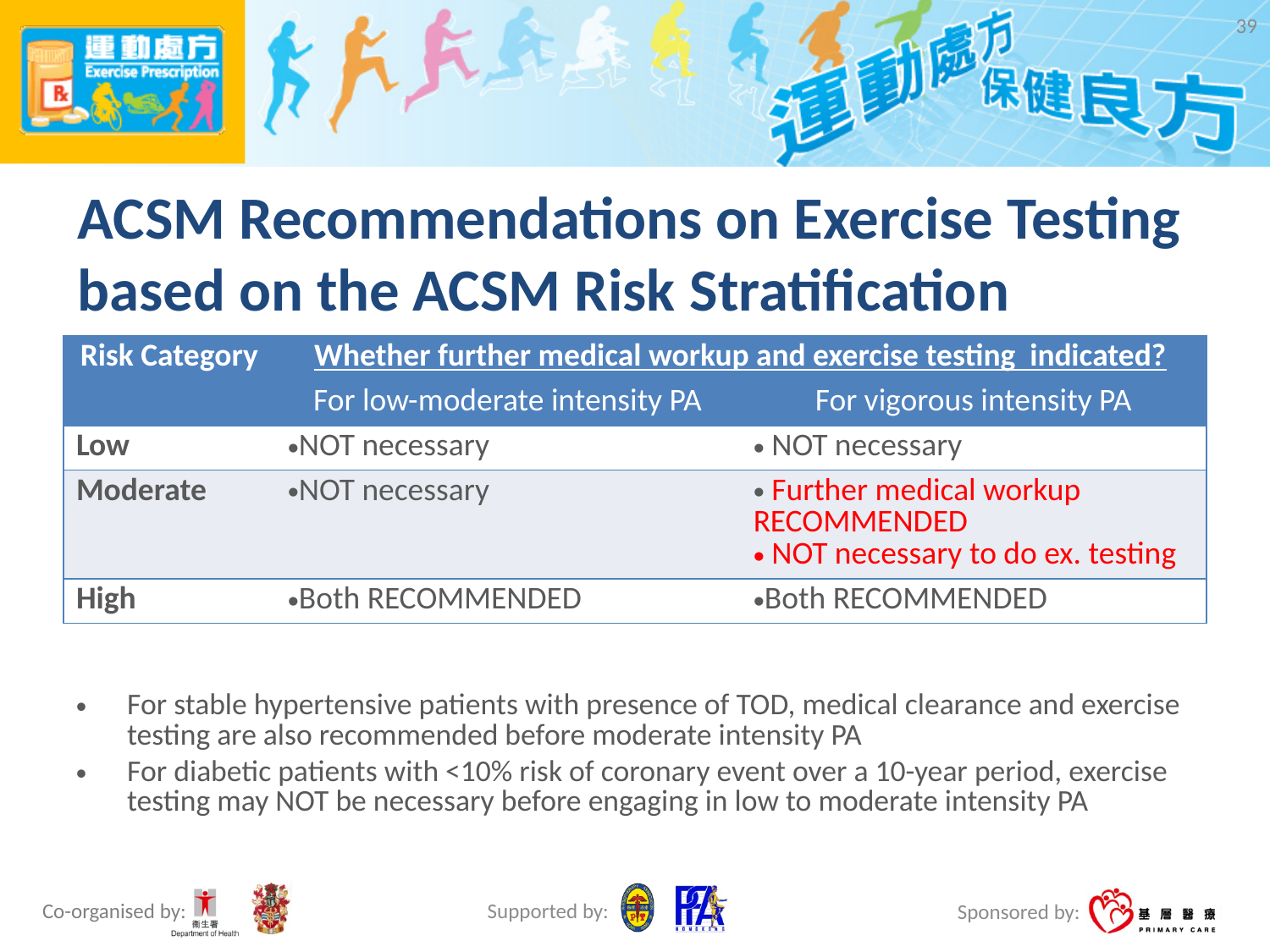

39
# ACSM Recommendations on Exercise Testing based on the ACSM Risk Stratification
| Risk Category | Whether further medical workup and exercise testing indicated? |  |
| --- | --- | --- |
|  | For low-moderate intensity PA | For vigorous intensity PA |
| Low | NOT necessary | NOT necessary |
| Moderate | NOT necessary | Further medical workup RECOMMENDED NOT necessary to do ex. testing |
| High | Both RECOMMENDED | Both RECOMMENDED |
For stable hypertensive patients with presence of TOD, medical clearance and exercise testing are also recommended before moderate intensity PA
For diabetic patients with <10% risk of coronary event over a 10-year period, exercise testing may NOT be necessary before engaging in low to moderate intensity PA